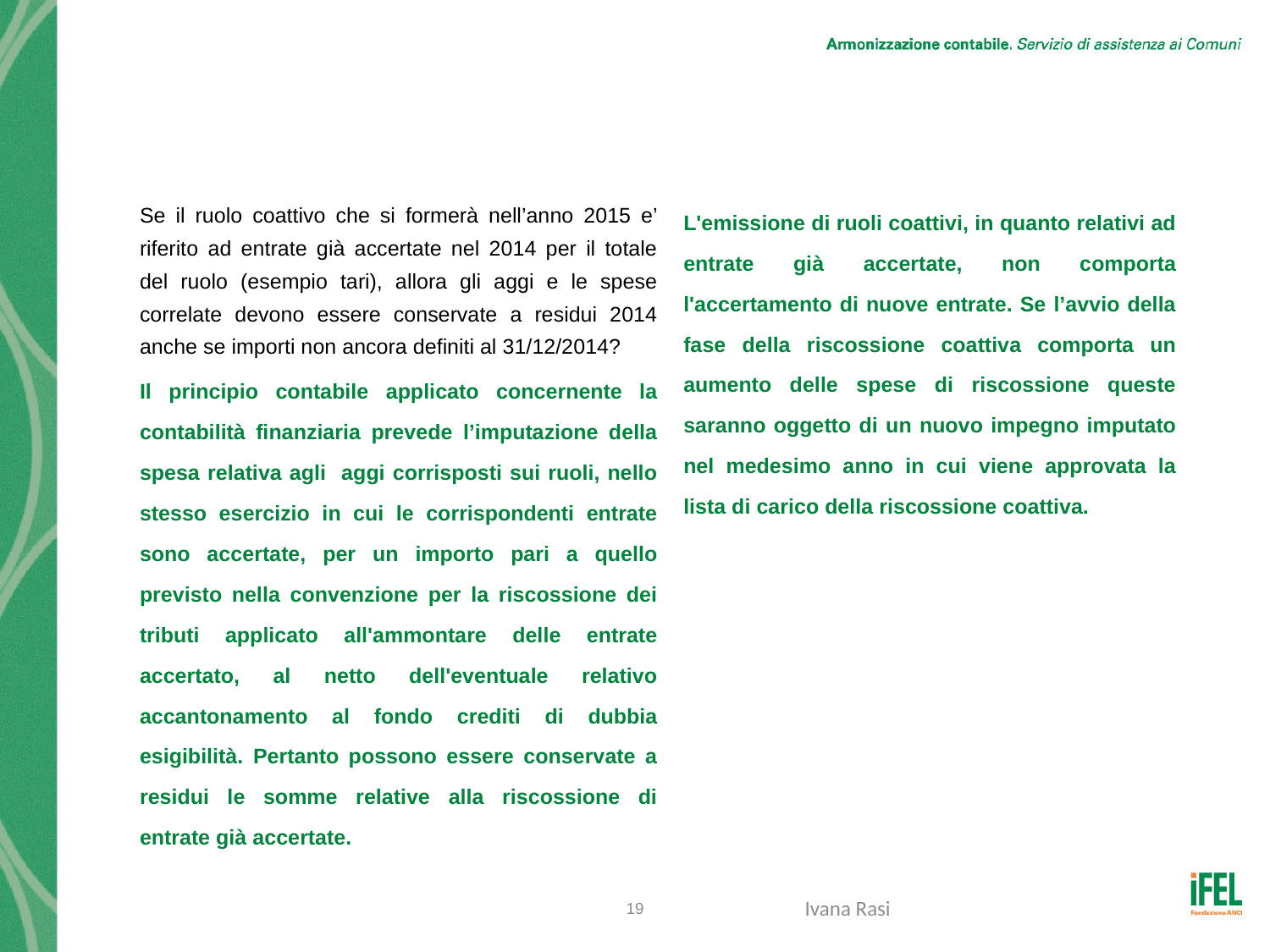

# Quesito n. 20
Se il ruolo coattivo che si formerà nell’anno 2015 e’ riferito ad entrate già accertate nel 2014 per il totale del ruolo (esempio tari), allora gli aggi e le spese correlate devono essere conservate a residui 2014 anche se importi non ancora definiti al 31/12/2014?
Il principio contabile applicato concernente la contabilità finanziaria prevede l’imputazione della spesa relativa agli  aggi corrisposti sui ruoli, nello stesso esercizio in cui le corrispondenti entrate sono accertate, per un importo pari a quello previsto nella convenzione per la riscossione dei tributi applicato all'ammontare delle entrate accertato, al netto dell'eventuale relativo accantonamento al fondo crediti di dubbia esigibilità. Pertanto possono essere conservate a residui le somme relative alla riscossione di entrate già accertate.
L'emissione di ruoli coattivi, in quanto relativi ad entrate già accertate, non comporta l'accertamento di nuove entrate. Se l’avvio della fase della riscossione coattiva comporta un aumento delle spese di riscossione queste saranno oggetto di un nuovo impegno imputato nel medesimo anno in cui viene approvata la lista di carico della riscossione coattiva.
19
Ivana Rasi